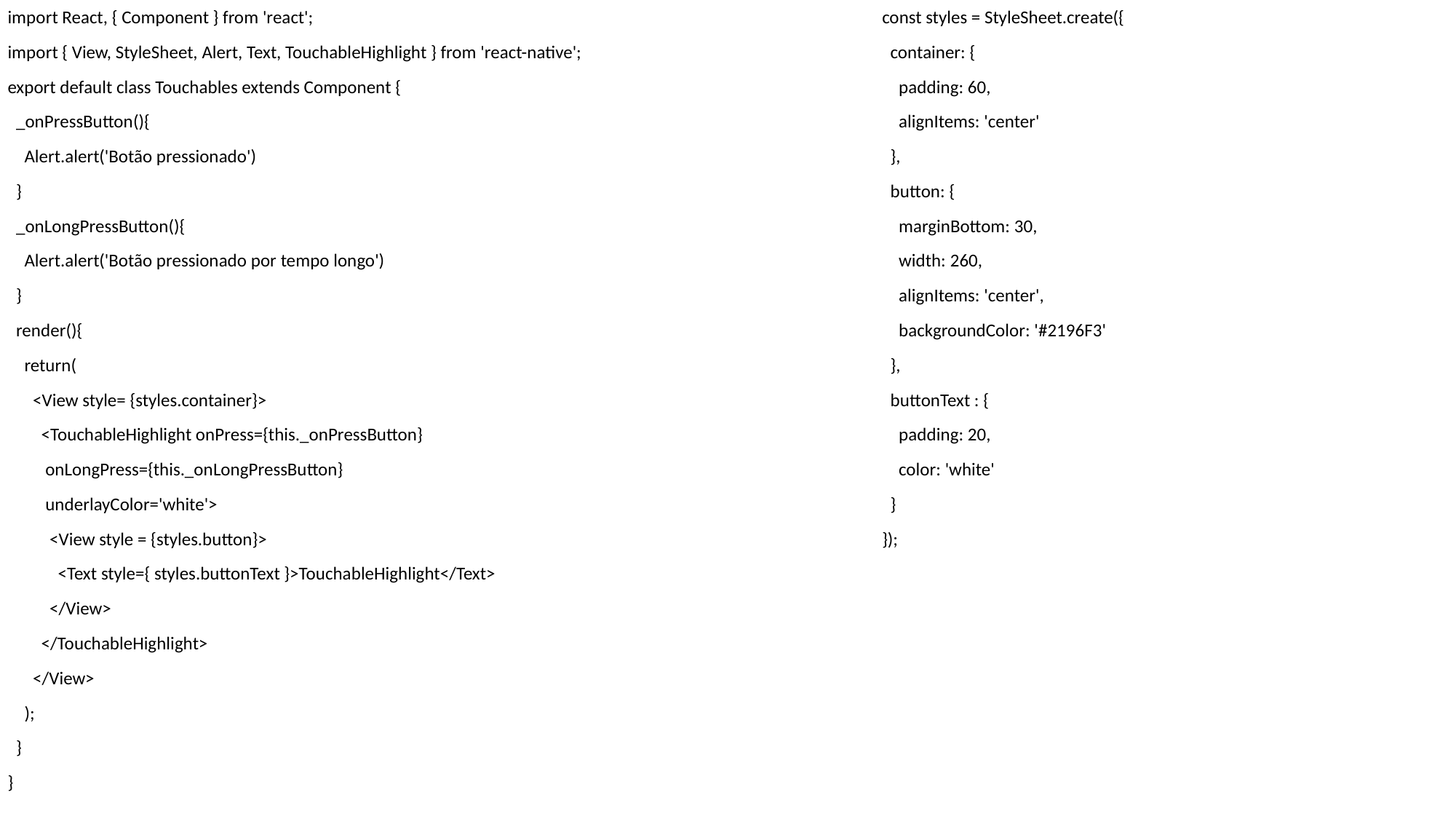

import React, { Component } from 'react';
import { View, StyleSheet, Alert, Text, TouchableHighlight } from 'react-native';
export default class Touchables extends Component {
  _onPressButton(){
    Alert.alert('Botão pressionado')
  }
  _onLongPressButton(){
    Alert.alert('Botão pressionado por tempo longo')
  }
  render(){
    return(
      <View style= {styles.container}>
        <TouchableHighlight onPress={this._onPressButton}
         onLongPress={this._onLongPressButton}
         underlayColor='white'>
          <View style = {styles.button}>
            <Text style={ styles.buttonText }>TouchableHighlight</Text>
          </View>
        </TouchableHighlight>
      </View>
    );
  }
}
const styles = StyleSheet.create({
  container: {
    padding: 60,
    alignItems: 'center'
  },
  button: {
    marginBottom: 30,
    width: 260,
    alignItems: 'center',
    backgroundColor: '#2196F3'
  },
  buttonText : {
    padding: 20,
    color: 'white'
  }
});